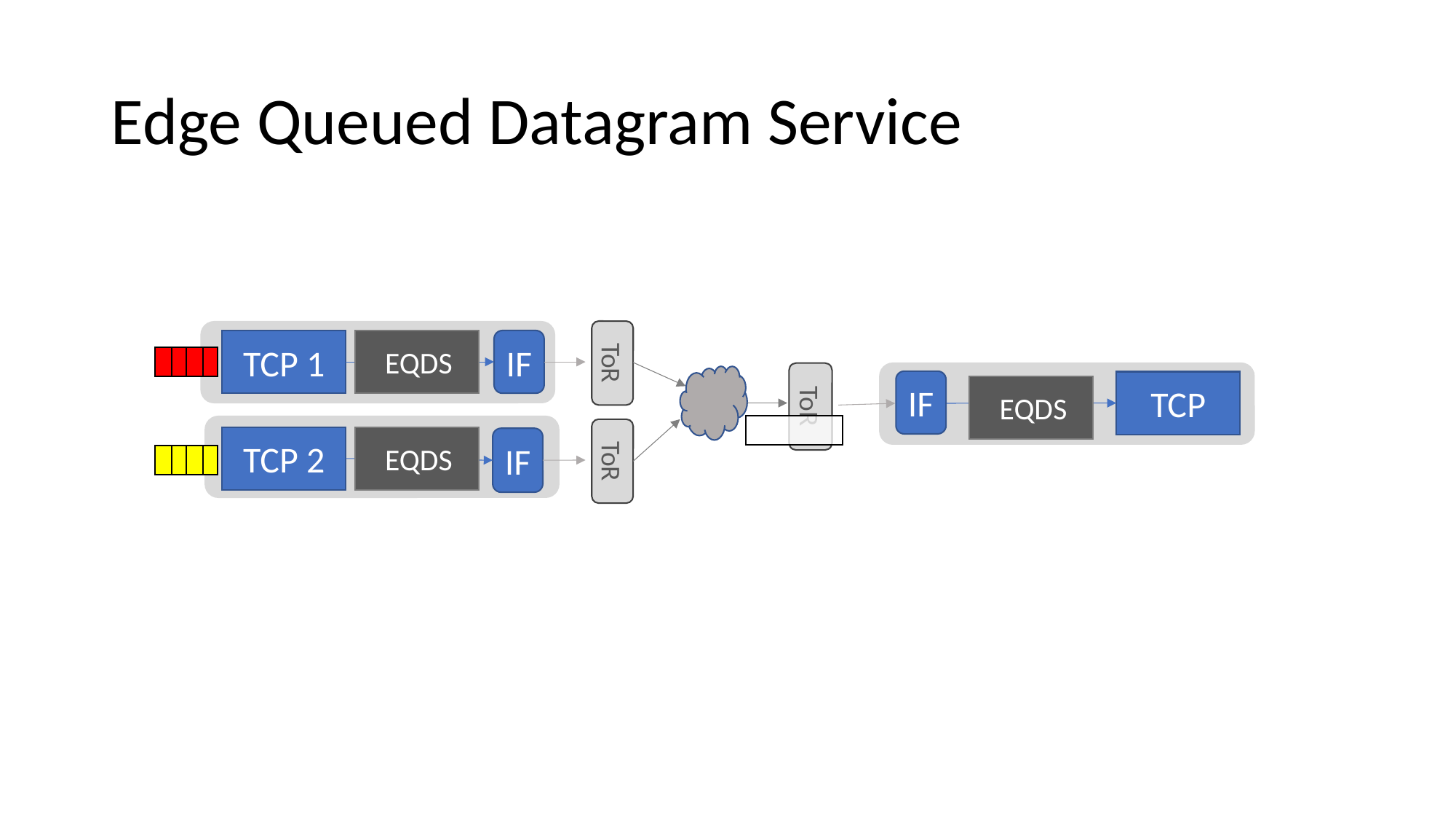

# Edge Queued Datagram Service

TCP 1
EQDS
IF
ToR

IF
TCP
EQDS
ToR

TCP 2
IF
EQDS
ToR